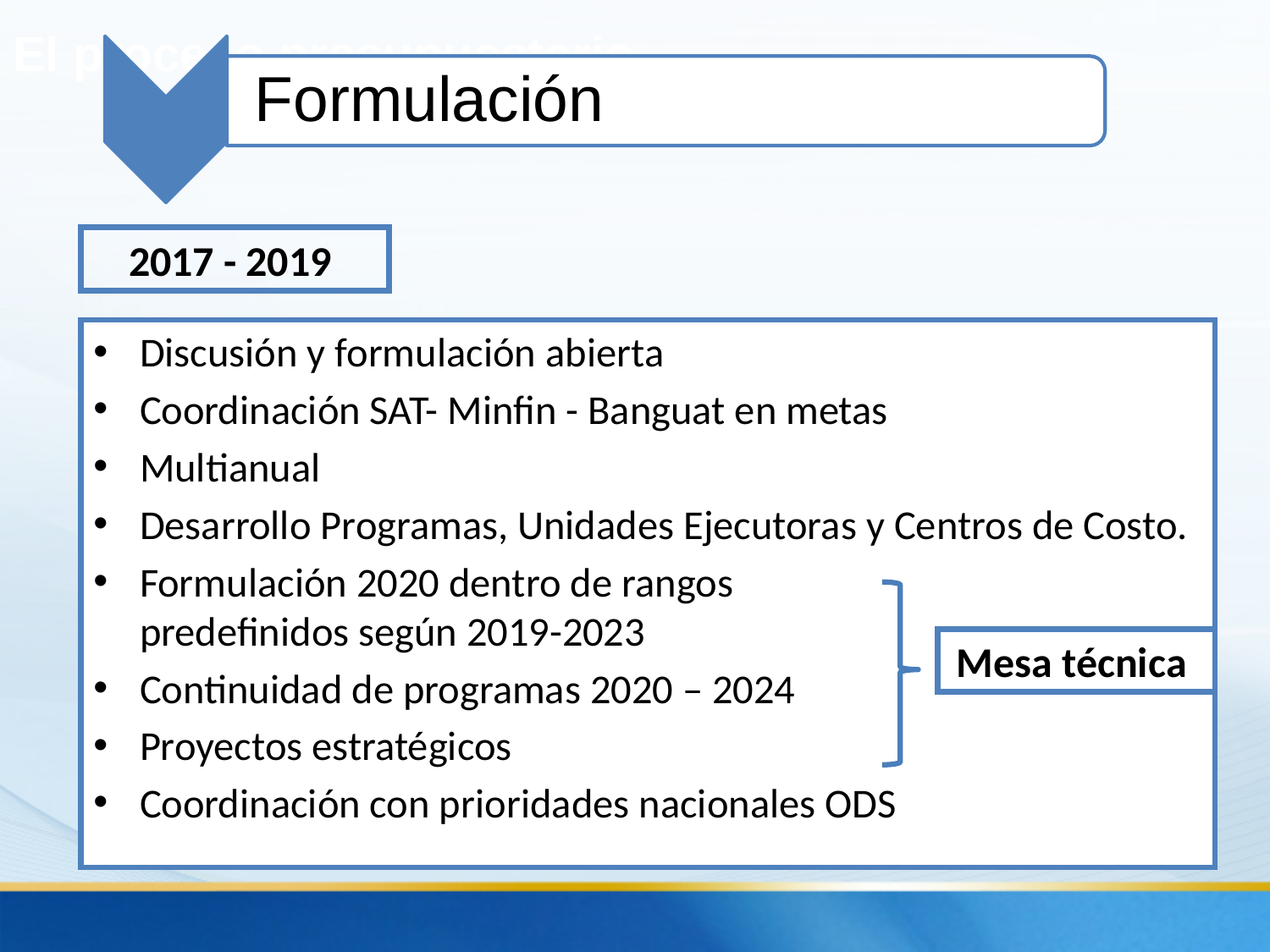

El proceso presupuestario

Formulación
2017 - 2019
Discusión y formulación abierta
Coordinación SAT- Minfin - Banguat en metas
Multianual
Desarrollo Programas, Unidades Ejecutoras y Centros de Costo.
Formulación 2020 dentro de rangos
predefinidos según 2019-2023
Continuidad de programas 2020 – 2024
Proyectos estratégicos
Coordinación con prioridades nacionales ODS

Mesa técnica